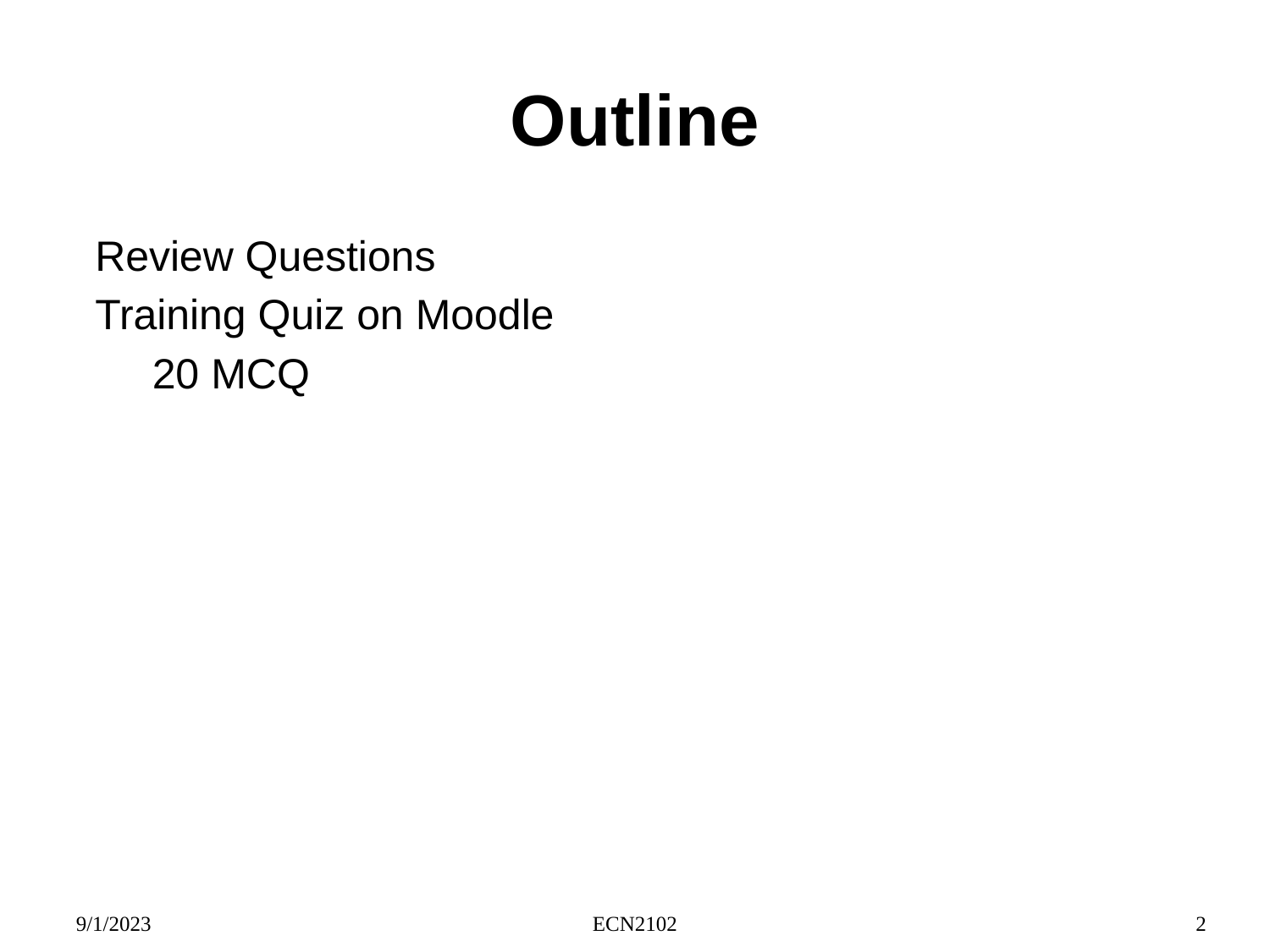

# Outline
Review Questions
Training Quiz on Moodle
	20 MCQ

9/1/2023
ECN2102
2